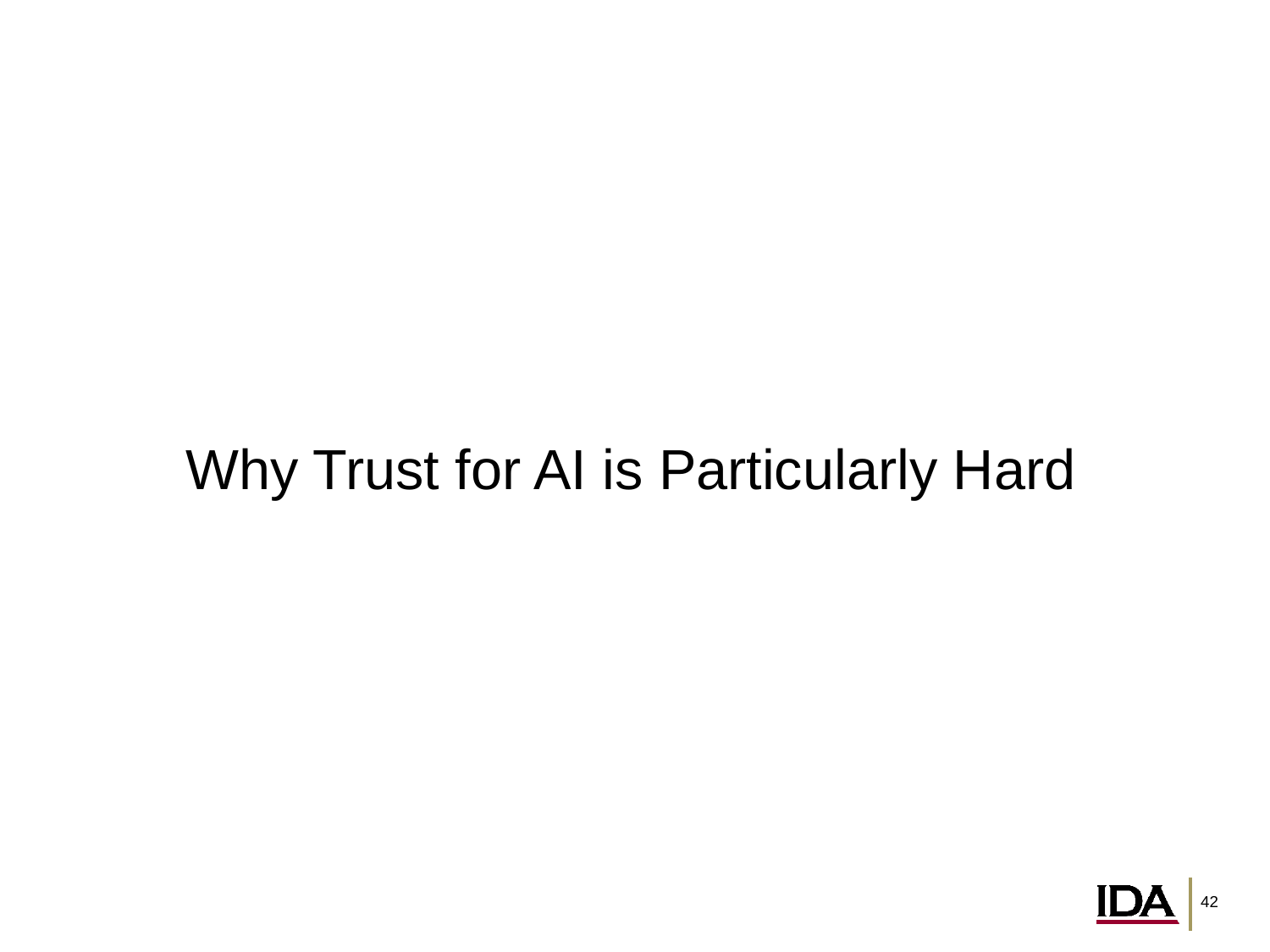

Why Trust for AI is Particularly Hard